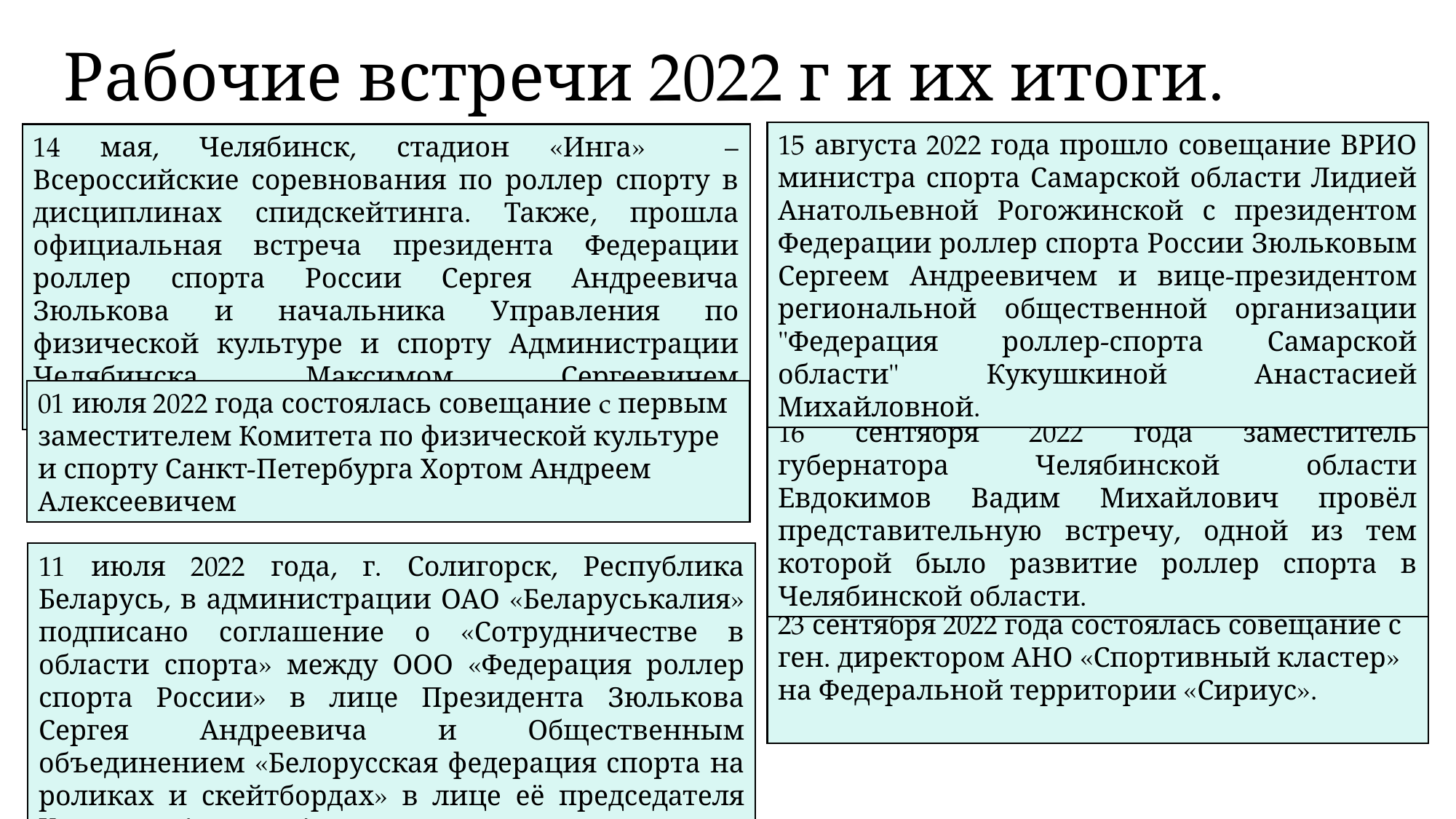

# Рабочие встречи 2022 г и их итоги.
15 августа 2022 года прошло совещание ВРИО министра спорта Самарской области Лидией Анатольевной Рогожинской с президентом Федерации роллер спорта России Зюльковым Сергеем Андреевичем и вице-президентом региональной общественной организации "Федерация роллер-спорта Самарской области" Кукушкиной Анастасией Михайловной.
14 мая, Челябинск, стадион «Инга»  – Всероссийские соревнования по роллер спорту в дисциплинах спидскейтинга. Также, прошла официальная встреча президента Федерации роллер спорта России Сергея Андреевича Зюлькова и начальника Управления по физической культуре и спорту Администрации Челябинска Максимом Сергеевичем Клещевниковым.
01 июля 2022 года состоялась совещание c первым заместителем Комитета по физической культуре и спорту Санкт-Петербурга Хортом Андреем Алексеевичем
16 сентября 2022 года заместитель губернатора Челябинской области Евдокимов Вадим Михайлович провёл представительную встречу, одной из тем которой было развитие роллер спорта в Челябинской области.
11 июля 2022 года, г. Солигорск, Республика Беларусь, в администрации ОАО «Беларуськалия» подписано соглашение о «Сотрудничестве в области спорта» между ООО «Федерация роллер спорта России» в лице Президента Зюлькова Сергея Андреевича и Общественным объединением «Белорусская федерация спорта на роликах и скейтбордах» в лице её председателя Хатылева Алексея Александровича.
23 сентября 2022 года состоялась совещание с ген. директором АНО «Спортивный кластер» на Федеральной территории «Сириус».